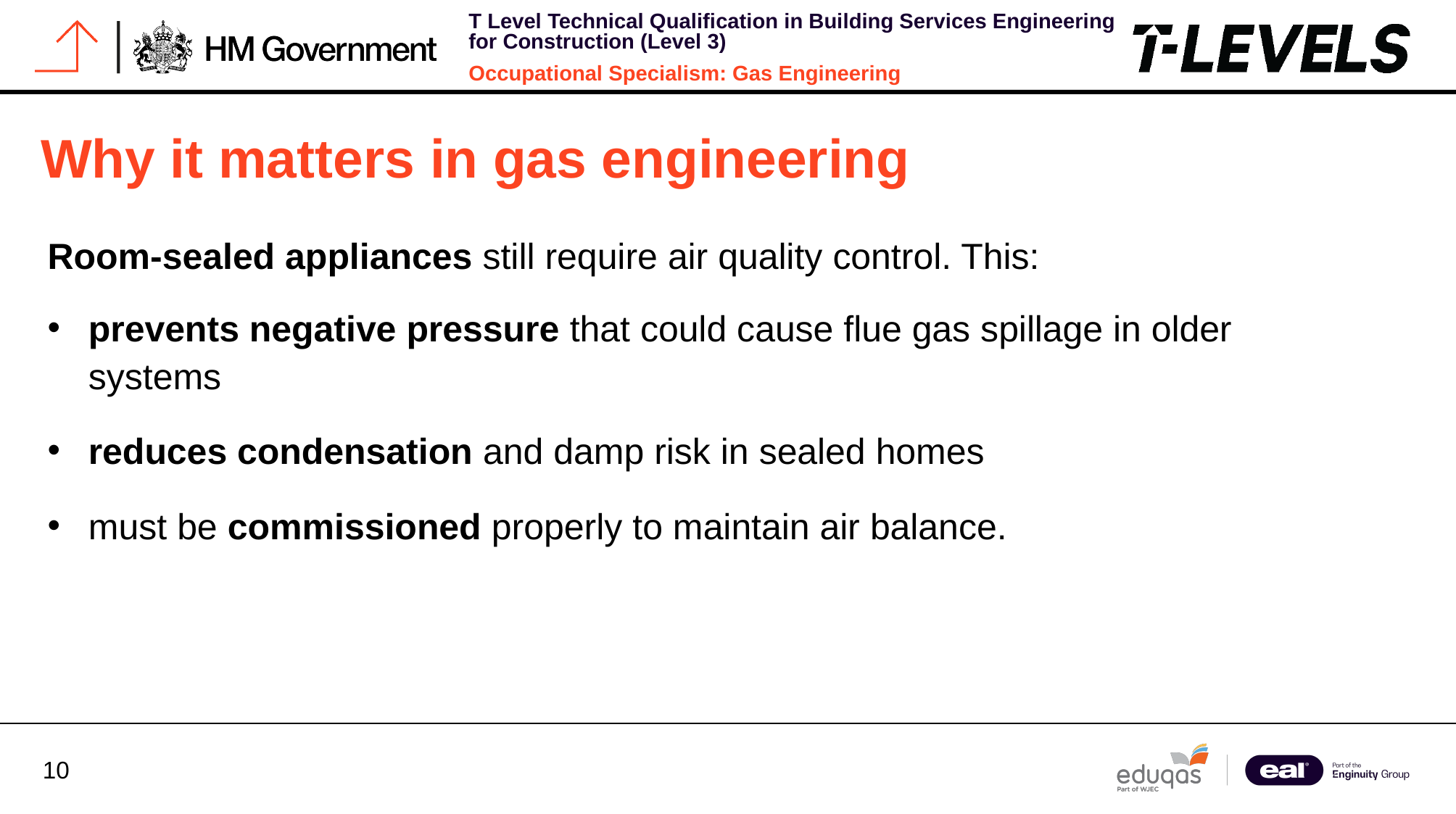

# Why it matters in gas engineering
Room-sealed appliances still require air quality control. This:
prevents negative pressure that could cause flue gas spillage in older systems
reduces condensation and damp risk in sealed homes
must be commissioned properly to maintain air balance.